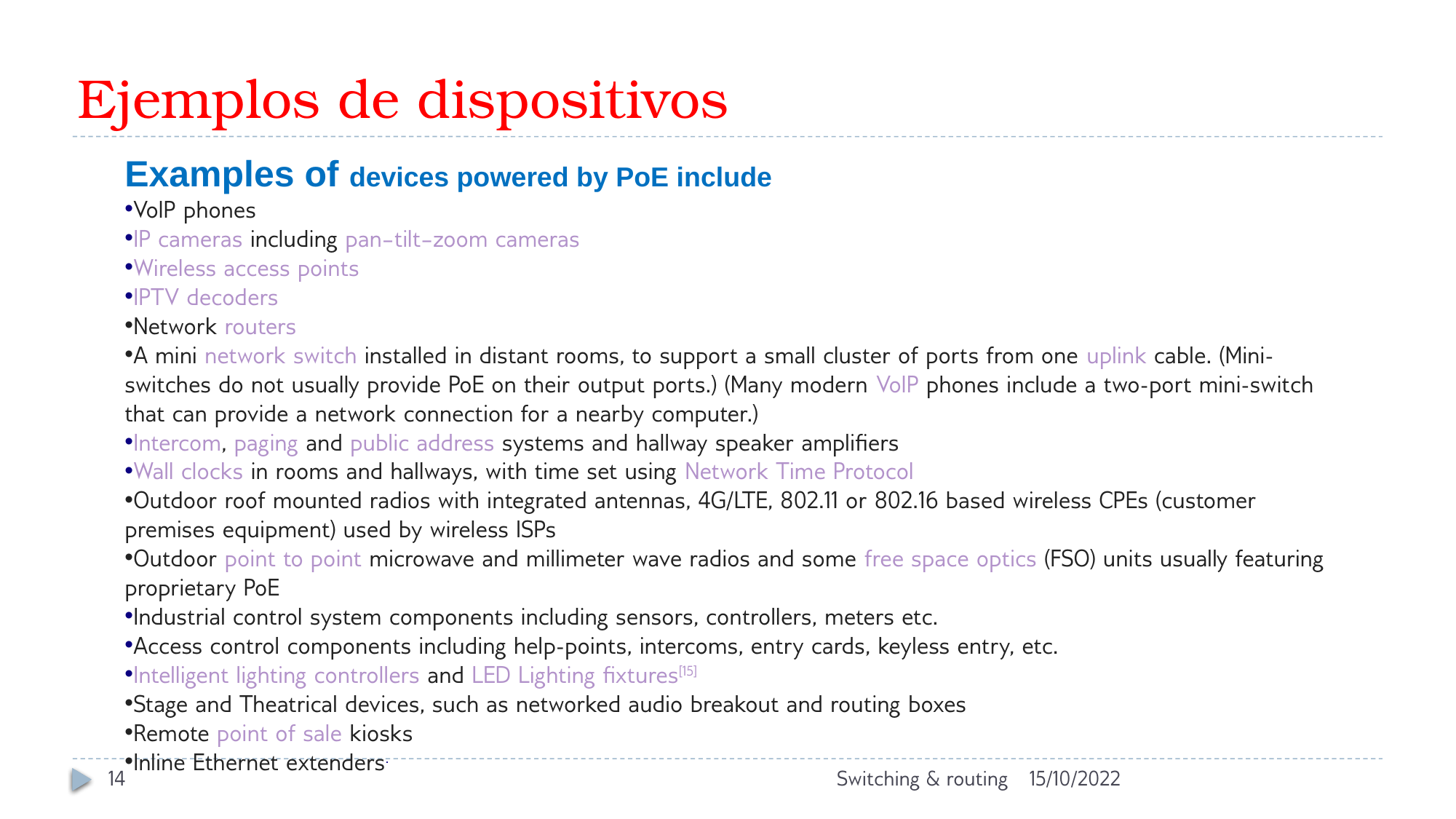

# Ejemplos de dispositivos
Examples of devices powered by PoE include
VoIP phones
IP cameras including pan–tilt–zoom cameras
Wireless access points
IPTV decoders
Network routers
A mini network switch installed in distant rooms, to support a small cluster of ports from one uplink cable. (Mini-switches do not usually provide PoE on their output ports.) (Many modern VoIP phones include a two-port mini-switch that can provide a network connection for a nearby computer.)
Intercom, paging and public address systems and hallway speaker amplifiers
Wall clocks in rooms and hallways, with time set using Network Time Protocol
Outdoor roof mounted radios with integrated antennas, 4G/LTE, 802.11 or 802.16 based wireless CPEs (customer premises equipment) used by wireless ISPs
Outdoor point to point microwave and millimeter wave radios and some free space optics (FSO) units usually featuring proprietary PoE
Industrial control system components including sensors, controllers, meters etc.
Access control components including help-points, intercoms, entry cards, keyless entry, etc.
Intelligent lighting controllers and LED Lighting fixtures[15]
Stage and Theatrical devices, such as networked audio breakout and routing boxes
Remote point of sale kiosks
Inline Ethernet extenders.
14
Switching & routing
15/10/2022